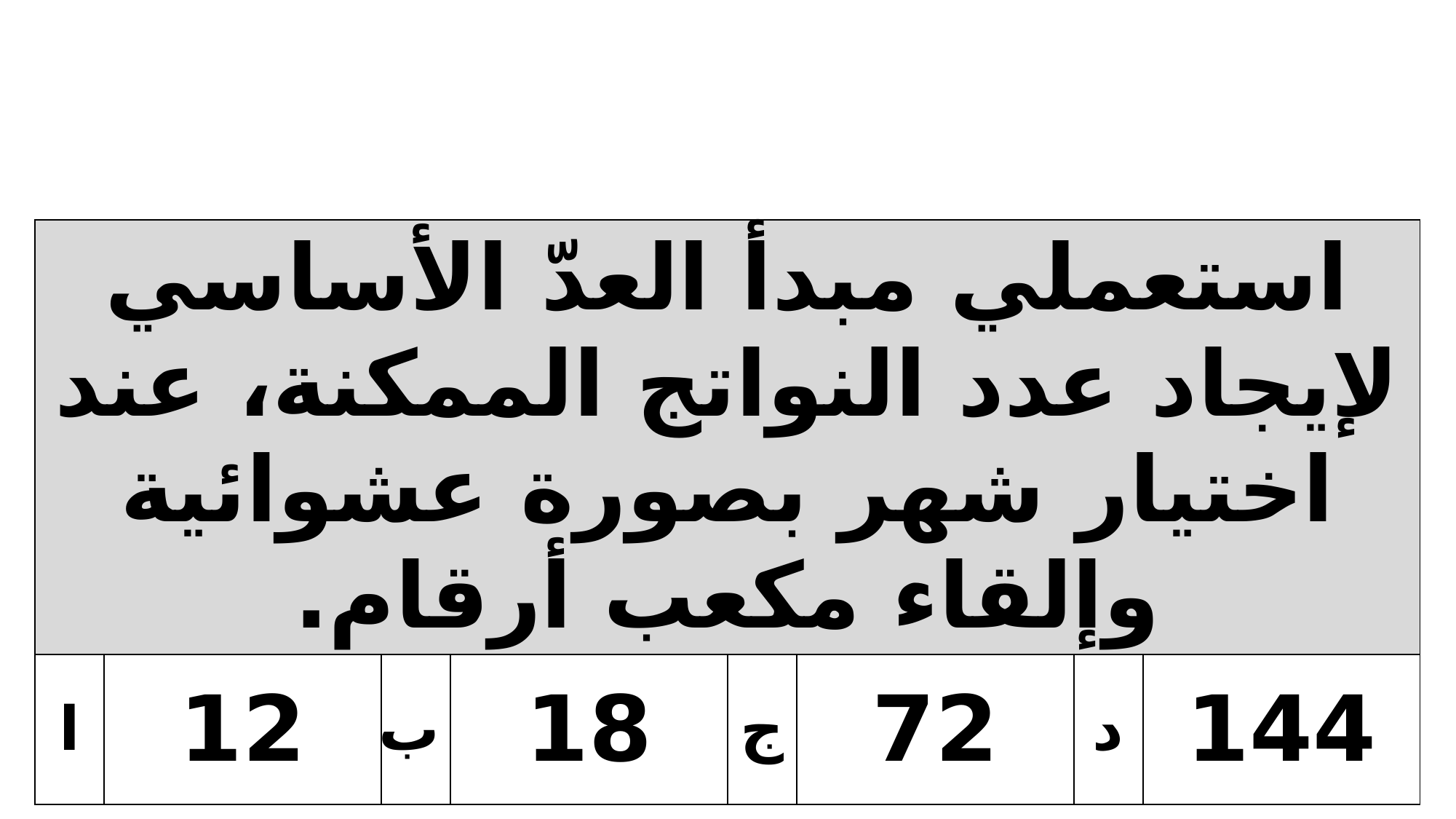

| استعملي مبدأ العدّ الأساسي لإيجاد عدد النواتج الممكنة، عند اختيار شهر بصورة عشوائية وإلقاء مكعب أرقام. |  |  |  |  |  |  |  |
| --- | --- | --- | --- | --- | --- | --- | --- |
| ا | 12 | ب | 18 | ج | 72 | د | 144 |